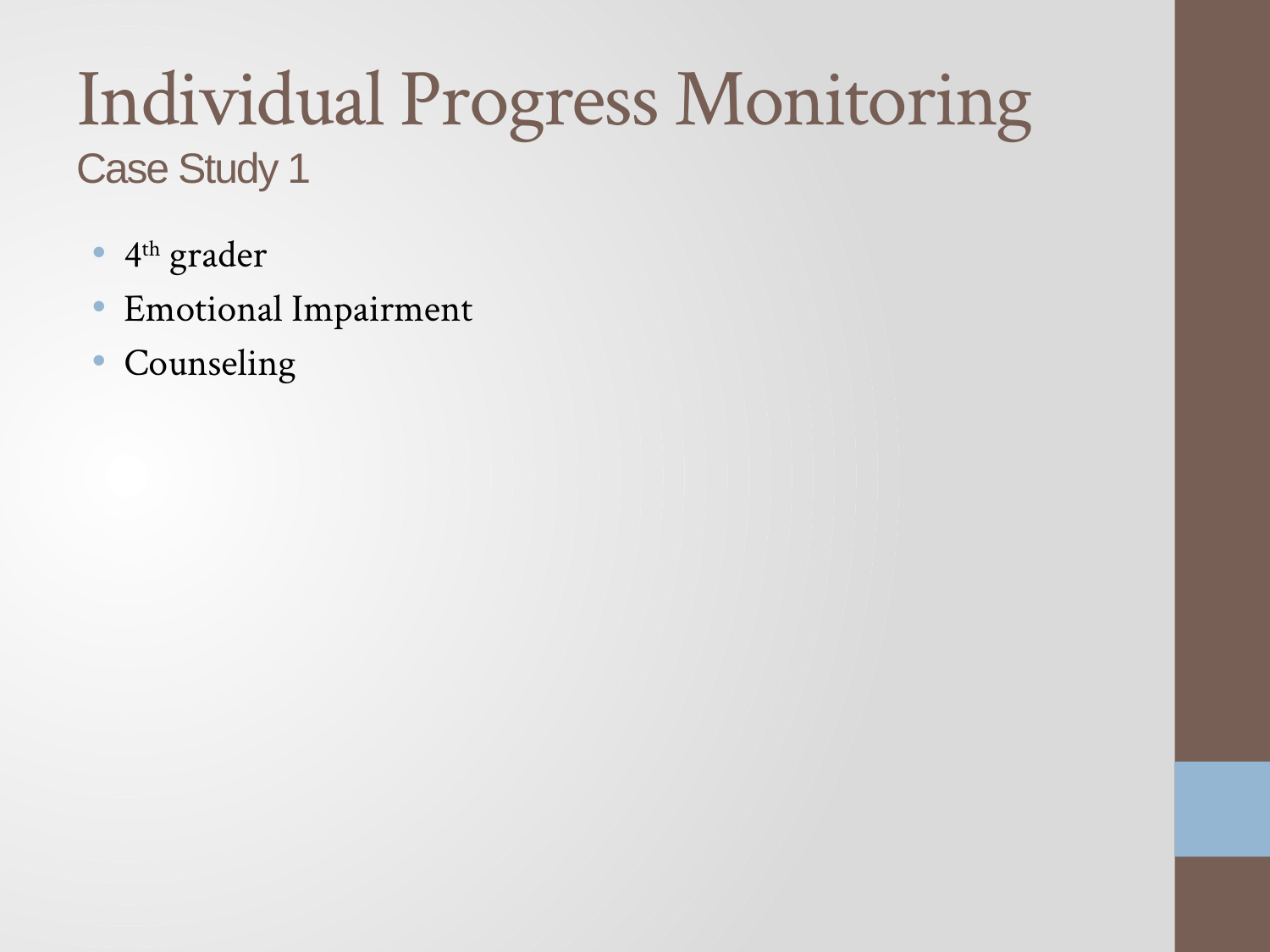

# Individual Progress Monitoring Case Study 1
4th grader
Emotional Impairment
Counseling